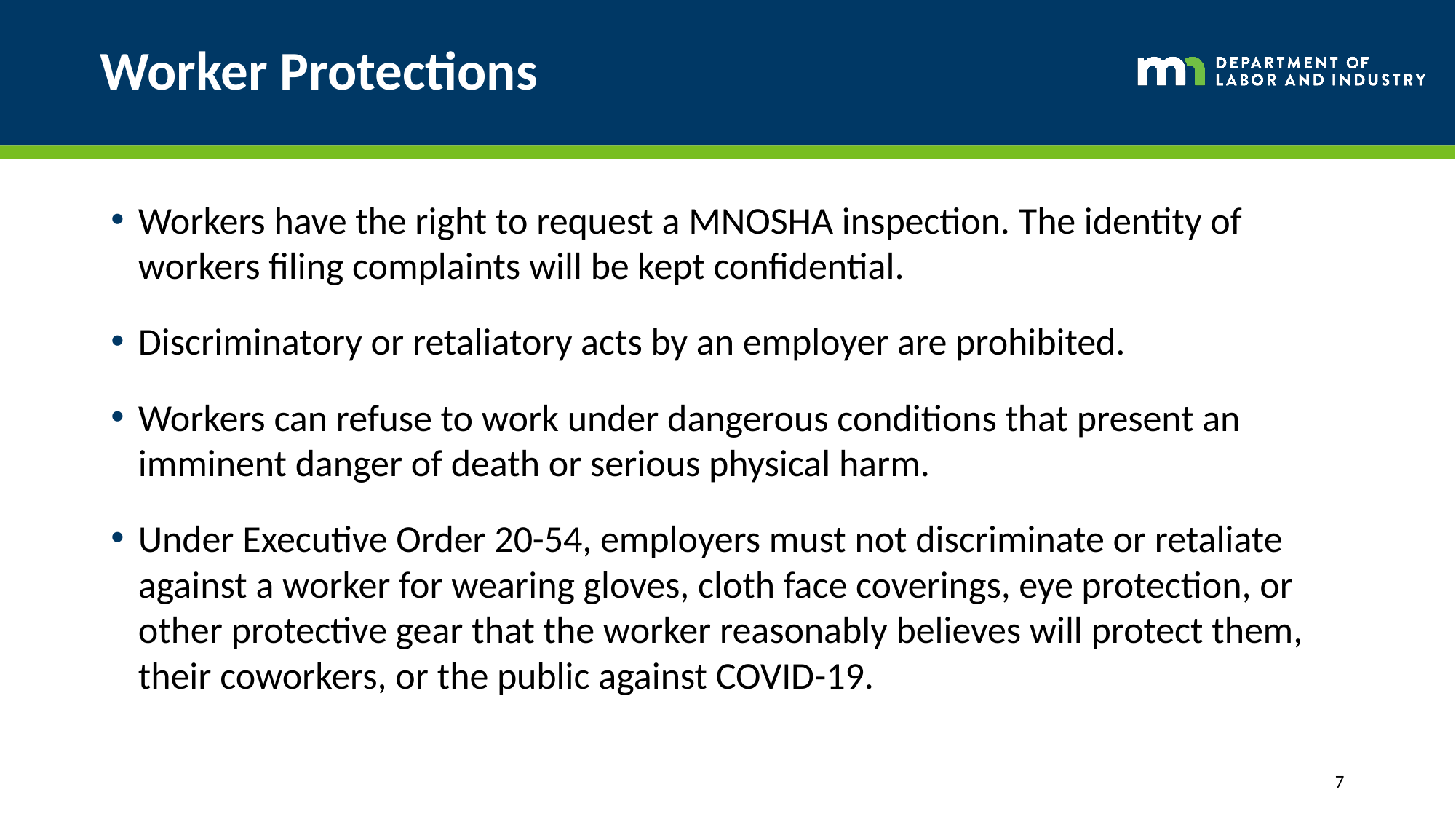

# Worker Protections
Workers have the right to request a MNOSHA inspection. The identity of workers filing complaints will be kept confidential.
Discriminatory or retaliatory acts by an employer are prohibited.
Workers can refuse to work under dangerous conditions that present an imminent danger of death or serious physical harm.
Under Executive Order 20-54, employers must not discriminate or retaliate against a worker for wearing gloves, cloth face coverings, eye protection, or other protective gear that the worker reasonably believes will protect them, their coworkers, or the public against COVID-19.

7